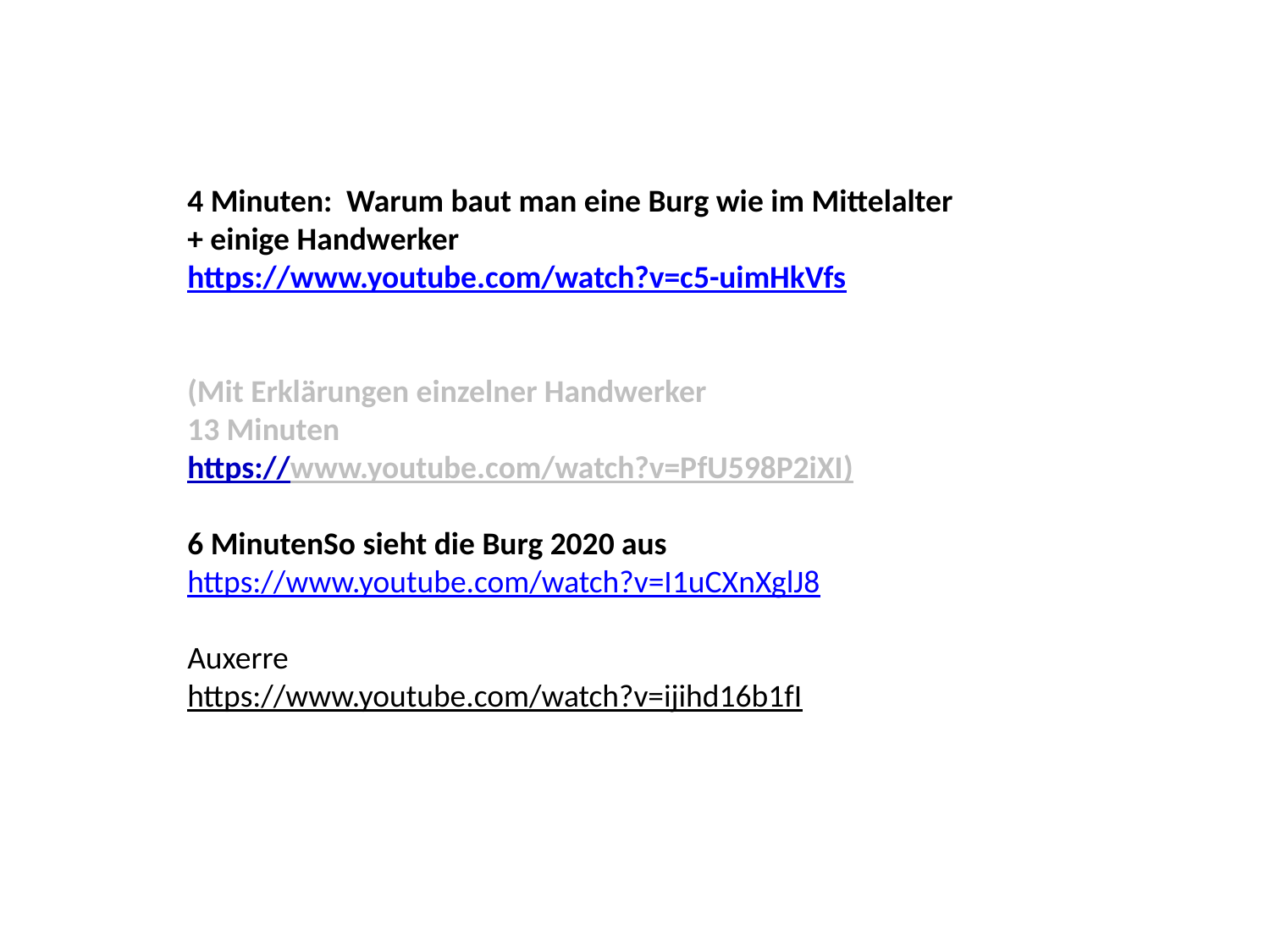

4 Minuten:  Warum baut man eine Burg wie im Mittelalter
+ einige Handwerker
https://www.youtube.com/watch?v=c5-uimHkVfs

(Mit Erklärungen einzelner Handwerker
13 Minuten
https://www.youtube.com/watch?v=PfU598P2iXI)

6 MinutenSo sieht die Burg 2020 aus
https://www.youtube.com/watch?v=I1uCXnXglJ8

Auxerre
https://www.youtube.com/watch?v=ijihd16b1fI